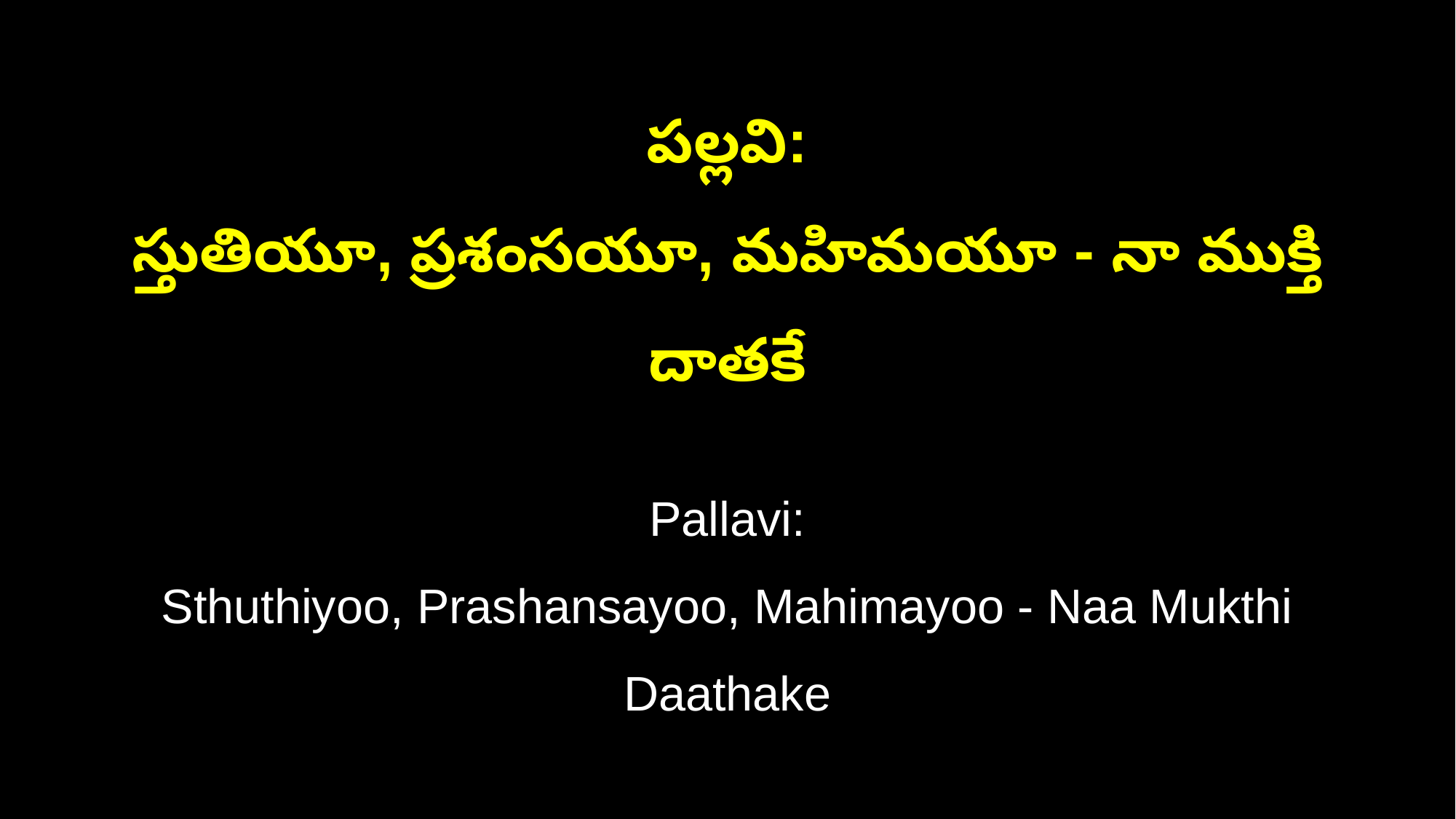

పల్లవి:
స్తుతియూ, ప్రశంసయూ, మహిమయూ - నా ముక్తి దాతకే
Pallavi:
Sthuthiyoo, Prashansayoo, Mahimayoo - Naa Mukthi Daathake